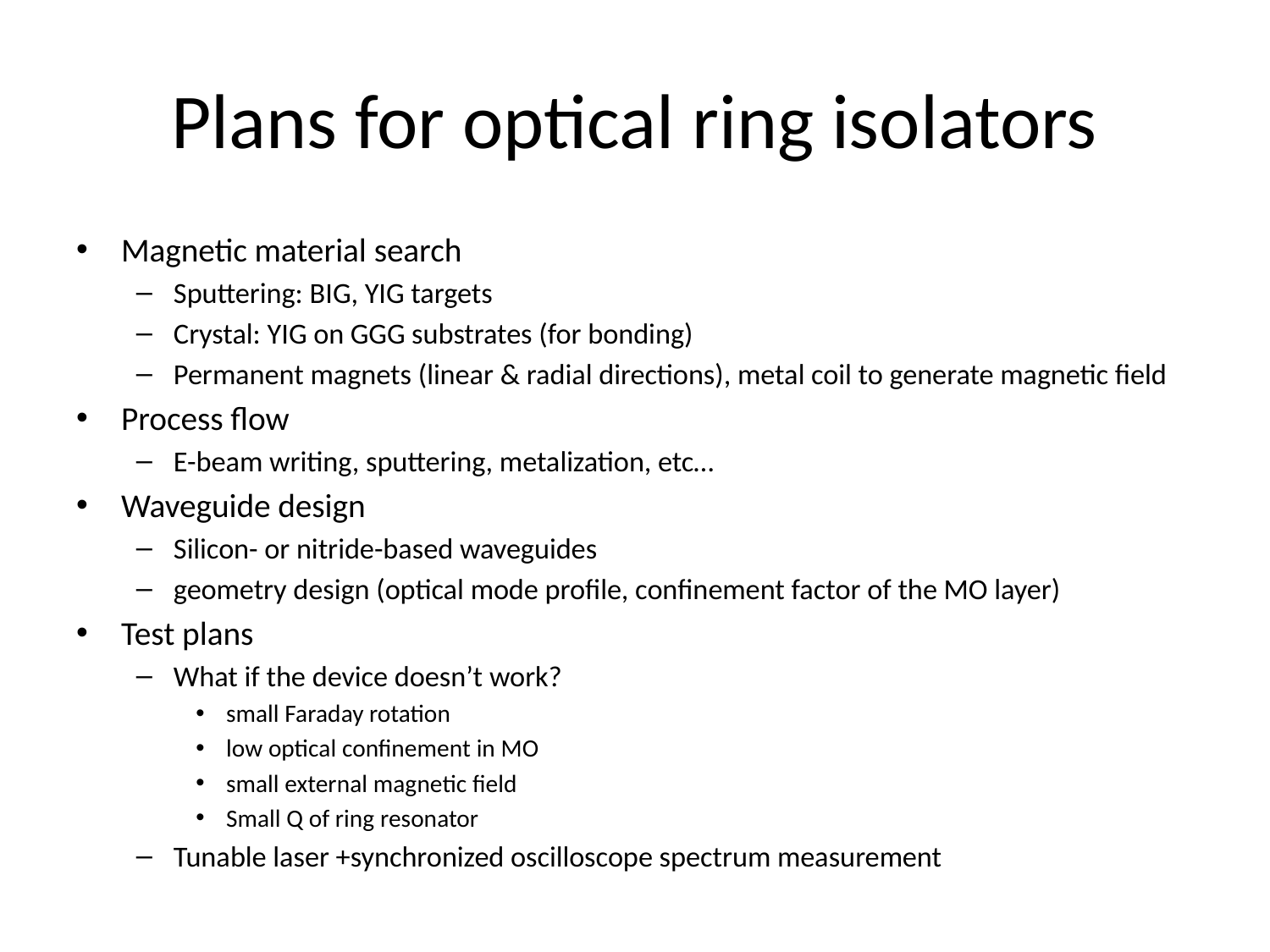

# Plans for optical ring isolators
Magnetic material search
Sputtering: BIG, YIG targets
Crystal: YIG on GGG substrates (for bonding)
Permanent magnets (linear & radial directions), metal coil to generate magnetic field
Process flow
E-beam writing, sputtering, metalization, etc…
Waveguide design
Silicon- or nitride-based waveguides
geometry design (optical mode profile, confinement factor of the MO layer)
Test plans
What if the device doesn’t work?
small Faraday rotation
low optical confinement in MO
small external magnetic field
Small Q of ring resonator
Tunable laser +synchronized oscilloscope spectrum measurement